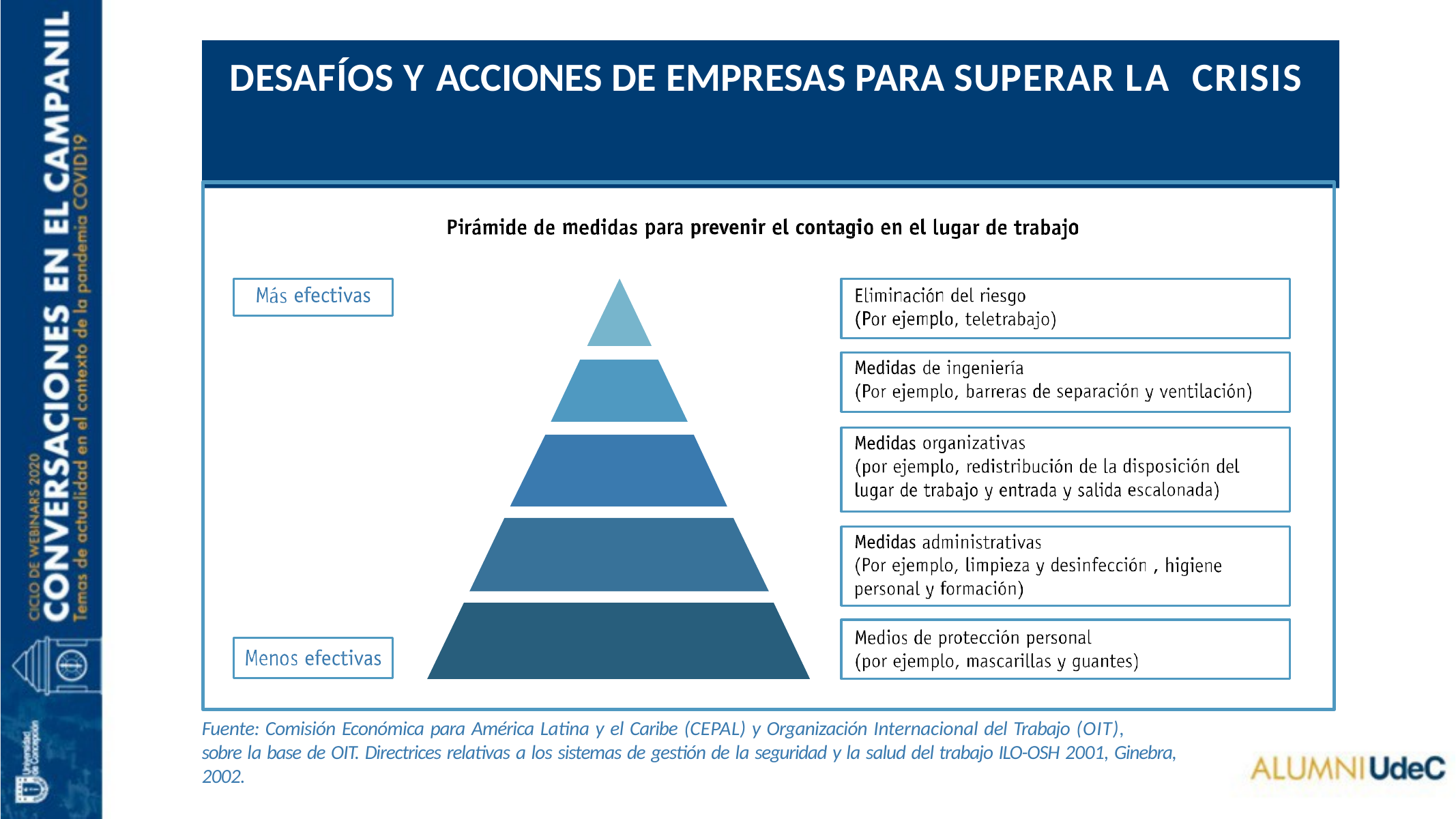

# DESAFÍOS Y ACCIONES DE EMPRESAS PARA SUPERAR LA CRISIS
IMPLEMENTACIÓN DE MEDIDAS SANITARIAS

Fuente: Comisión Económica para América Latina y el Caribe (CEPAL) y Organización Internacional del Trabajo (OIT),
sobre la base de OIT. Directrices relativas a los sistemas de gestión de la seguridad y la salud del trabajo ILO-OSH 2001, Ginebra, 2002.